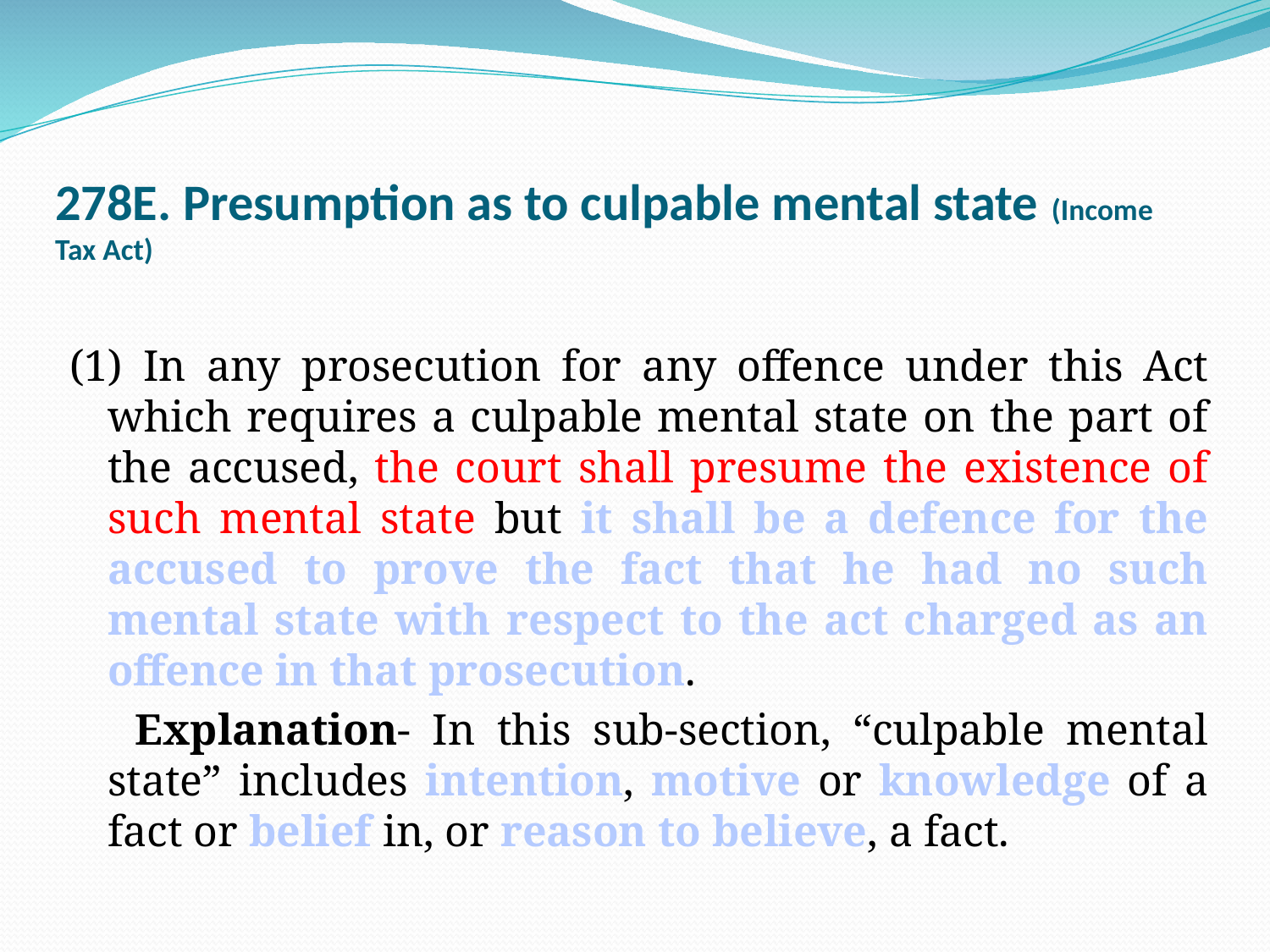

# 278E. Presumption as to culpable mental state (Income Tax Act)

(1) In any prosecution for any offence under this Act which requires a culpable mental state on the part of the accused, the court shall presume the existence of such mental state but it shall be a defence for the accused to prove the fact that he had no such mental state with respect to the act charged as an offence in that prosecution.
   Explanation- In this sub-section, “culpable mental state” includes intention, motive or knowledge of a fact or belief in, or reason to believe, a fact.